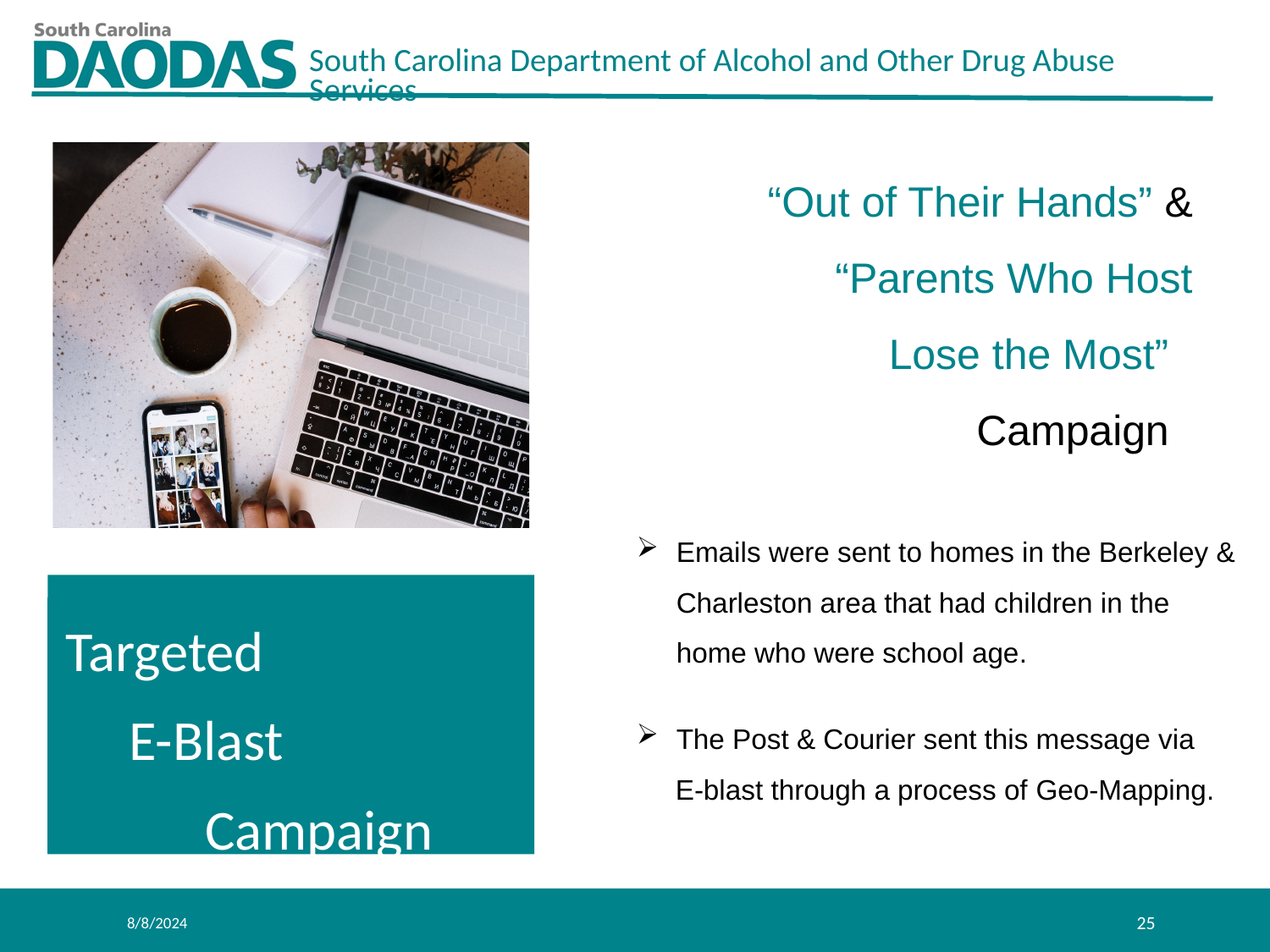

“Out of Their Hands” &
“Parents Who Host
  Lose the Most”
  Campaign
Emails were sent to homes in the Berkeley & Charleston area that had children in the home who were school age.

The Post & Courier sent this message via
     E-blast through a process of Geo-Mapping.
Targeted
     E-Blast
           Campaign

8/8/2024
25